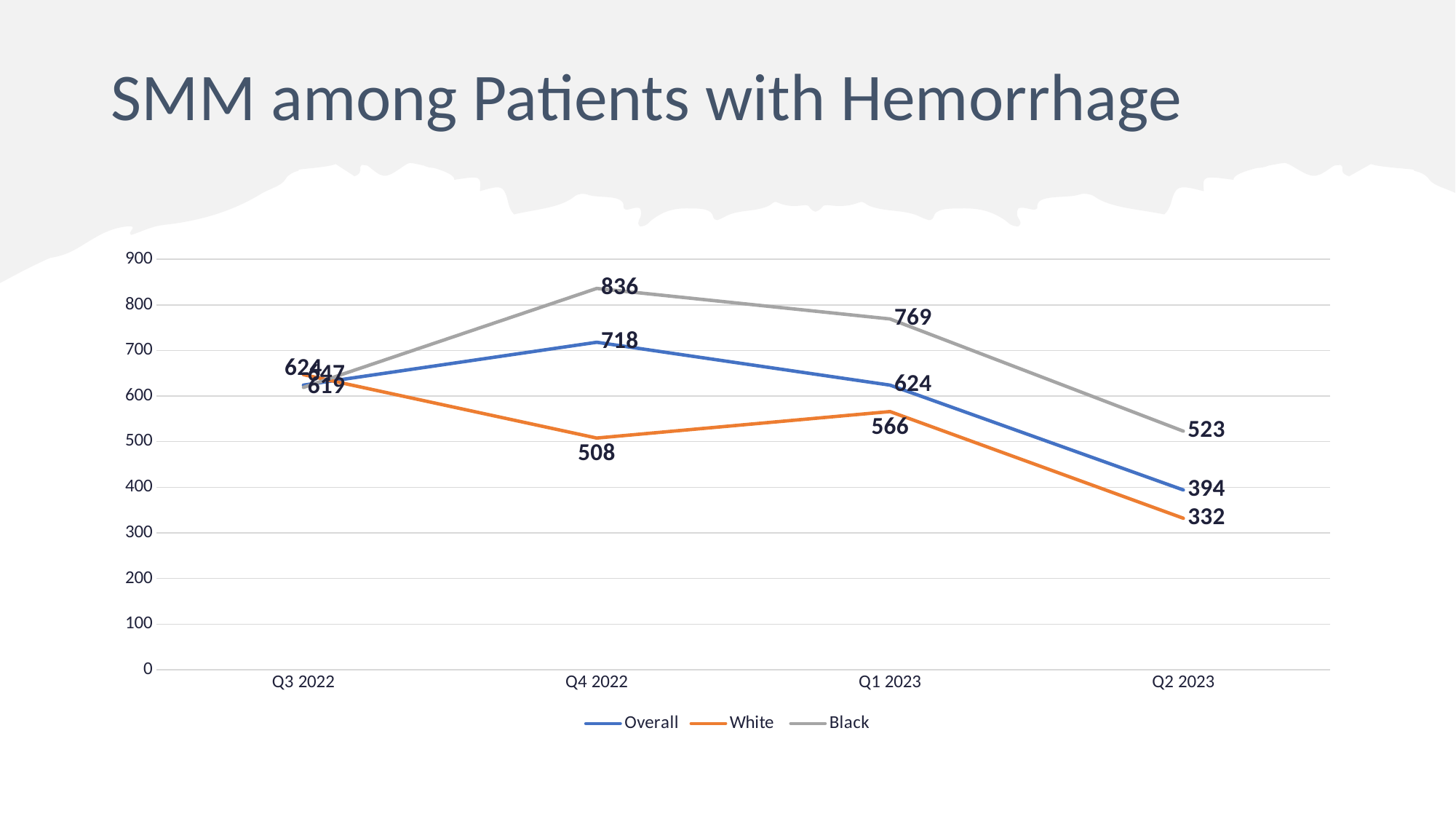

# SMM among Patients with Hemorrhage

### Chart

| Category | Overall | White  | Black |
|---|---|---|---|
| Q3 2022 | 624.0 | 647.0 | 619.0 |
| Q4 2022 | 718.0 | 508.0 | 836.0 |
| Q1 2023 | 624.0 | 566.0 | 769.0 |
| Q2 2023 | 394.0 | 332.0 | 523.0 |